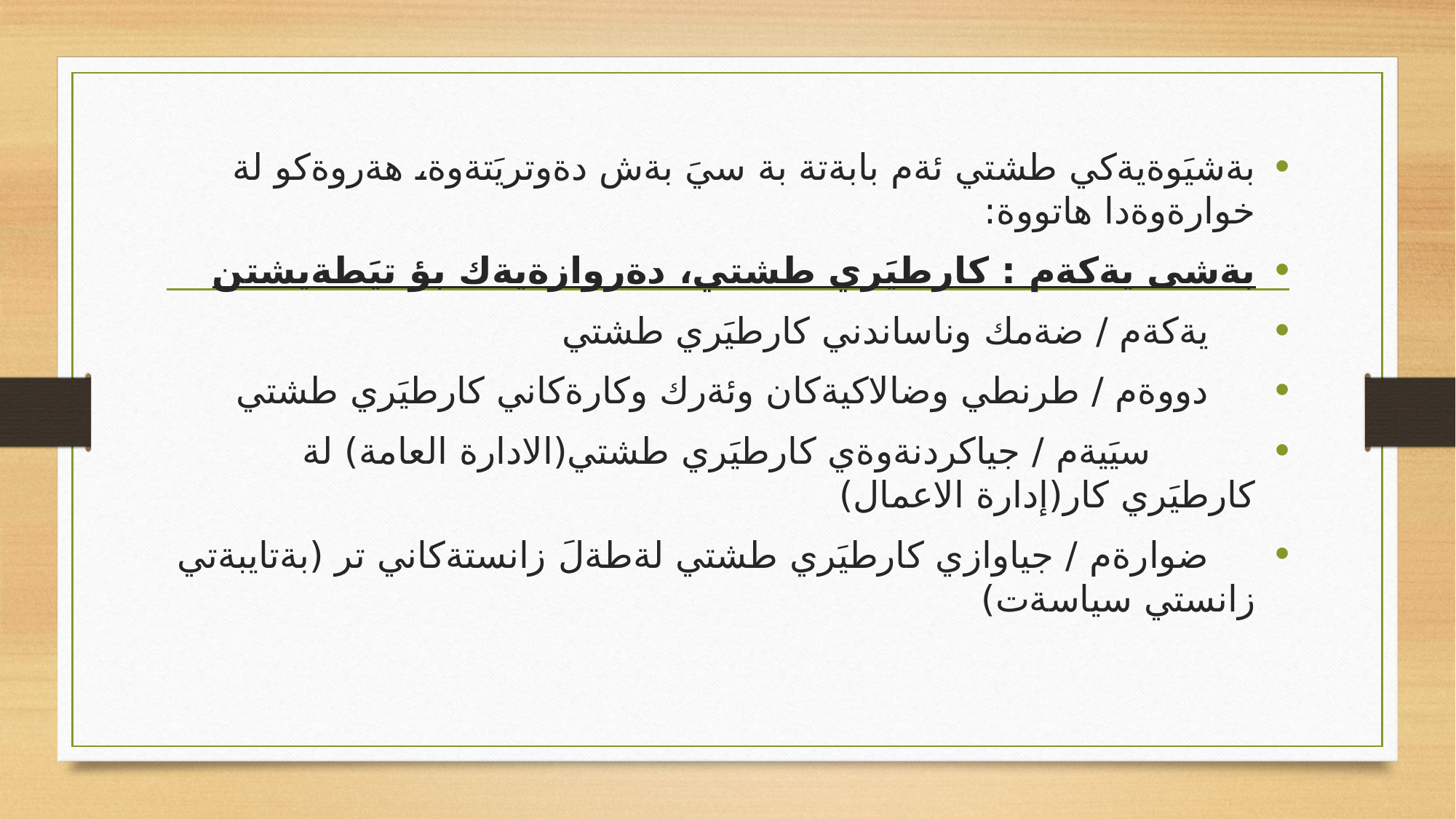

#
بةشيَوةيةكي طشتي ئةم بابةتة بة سيَ بةش دةوتريَتةوة، هةروةكو لة خوارةوةدا هاتووة:
بةشى يةكةم : كارطيَري طشتي، دةروازةيةك بؤ تيَطةيشتن
    يةكةم / ضةمك وناساندني كارطيَري طشتي
    دووةم / طرنطي وضالاكيةكان وئةرك وكارةكاني كارطيَري طشتي
         سيَيةم / جياكردنةوةي كارطيَري طشتي(الادارة العامة) لة كارطيَري كار(إدارة الاعمال)
    ضوارةم / جياوازي كارطيَري طشتي لةطةلَ زانستةكاني تر (بةتايبةتي زانستي سياسةت)